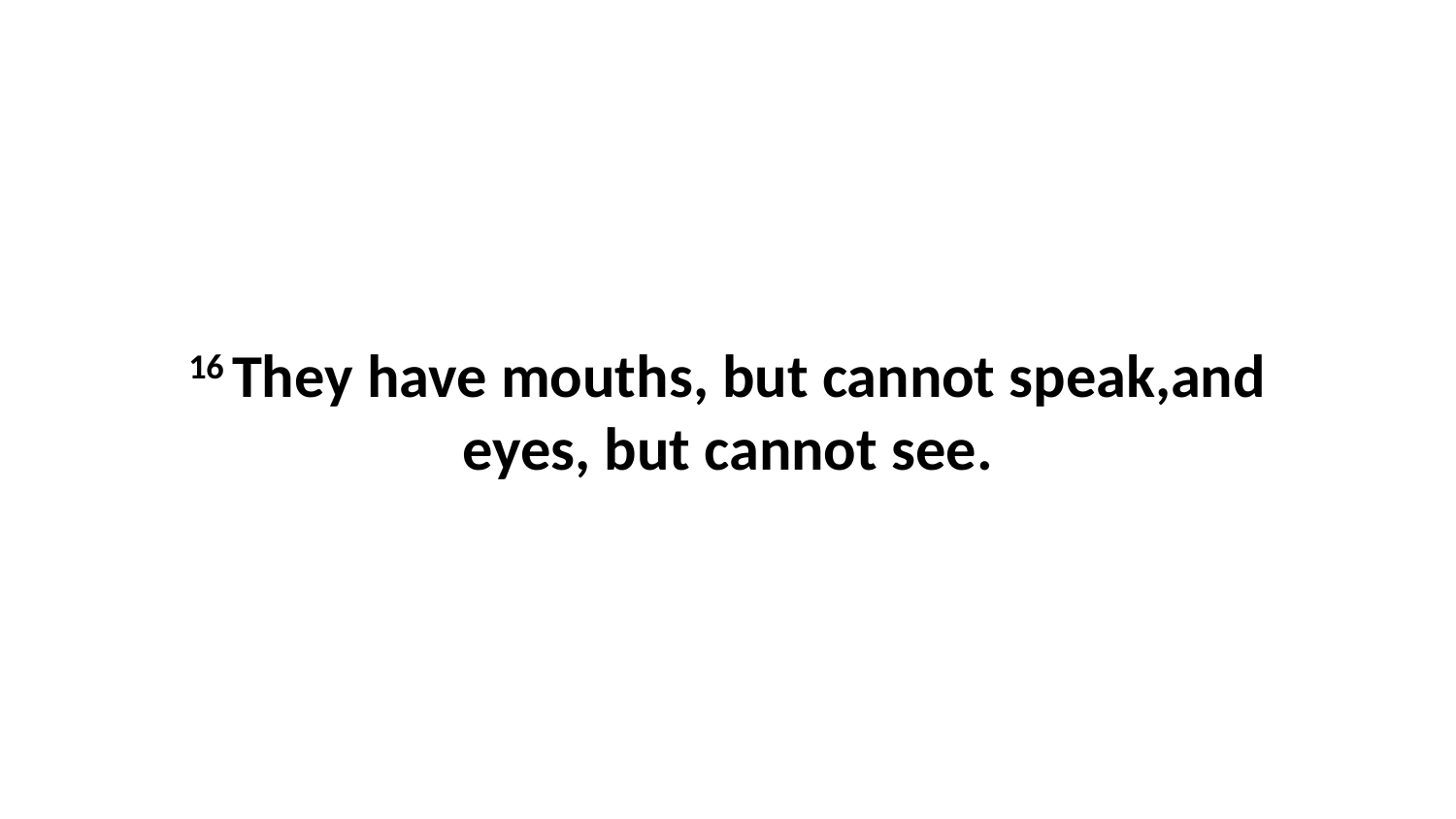

16 They have mouths, but cannot speak,and eyes, but cannot see.